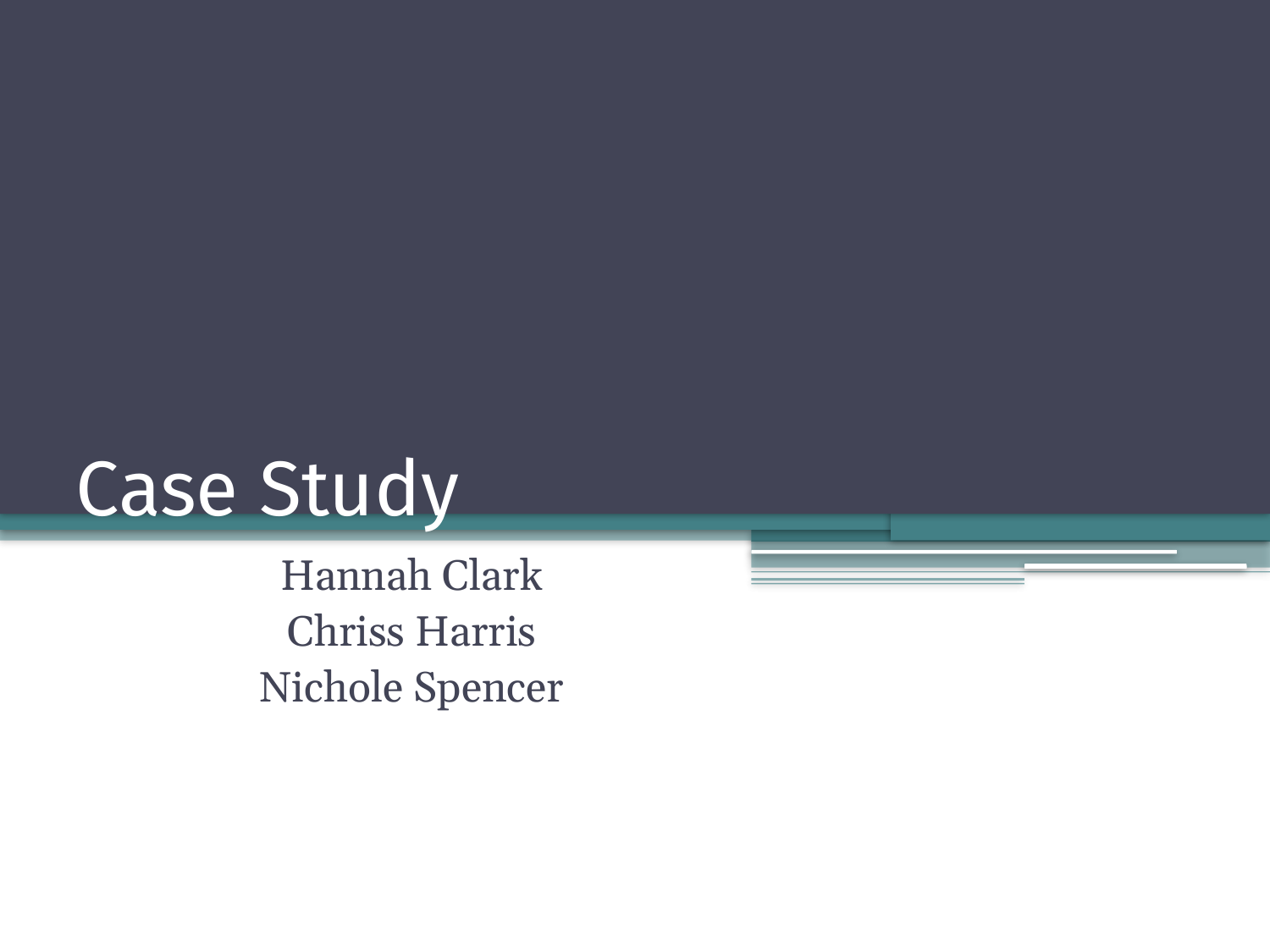

# Case Study
Hannah Clark
Chriss Harris
Nichole Spencer